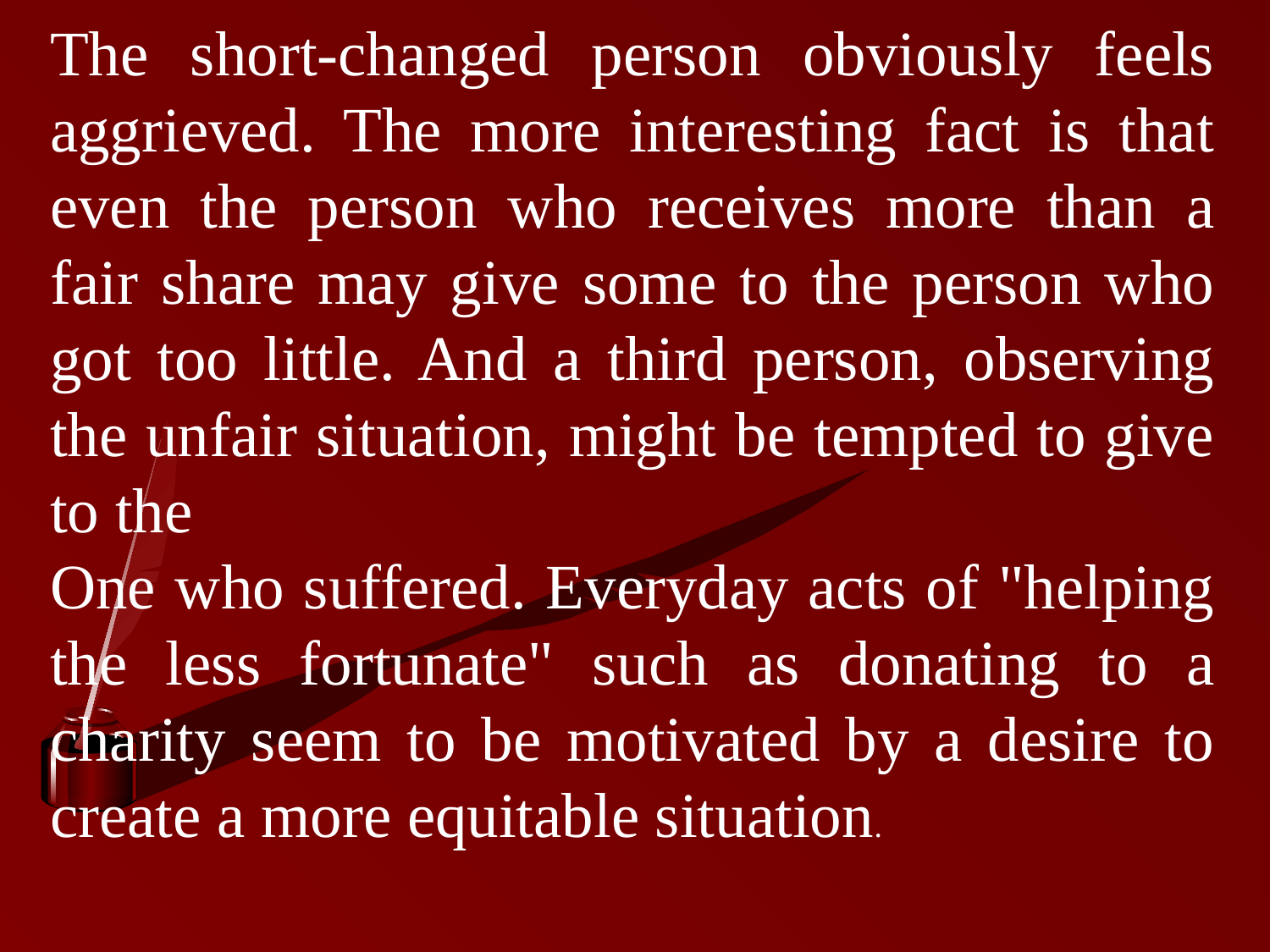

The short-changed person obviously feels aggrieved. The more interesting fact is that even the person who receives more than a fair share may give some to the person who got too little. And a third person, observing the unfair situation, might be tempted to give to the
One who suffered. Everyday acts of "helping the less fortunate" such as donating to a charity seem to be motivated by a desire to create a more equitable situation.